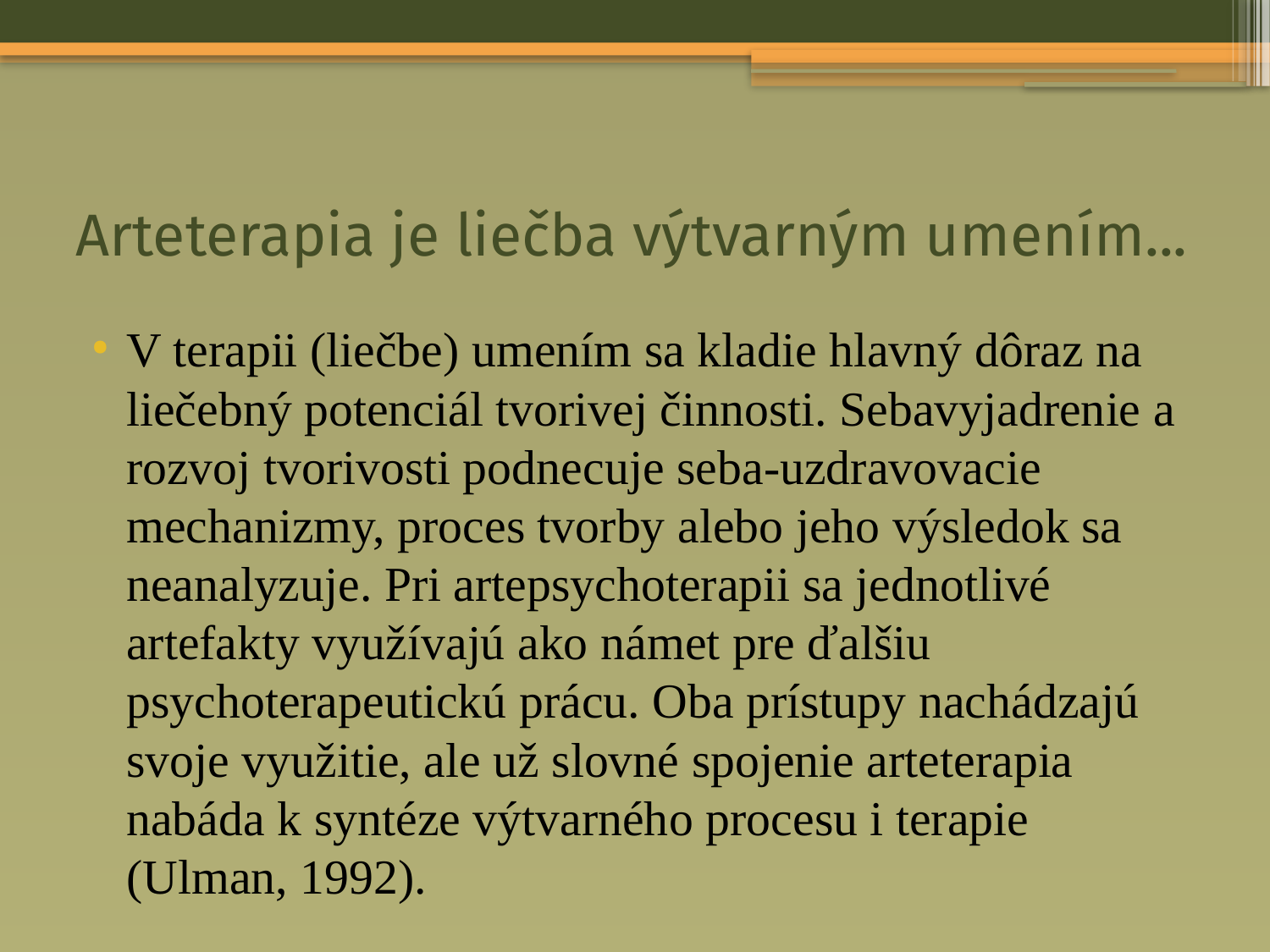

# Arteterapia je liečba výtvarným umením...
V terapii (liečbe) umením sa kladie hlavný dôraz na liečebný potenciál tvorivej činnosti. Sebavyjadrenie a rozvoj tvorivosti podnecuje seba-uzdravovacie mechanizmy, proces tvorby alebo jeho výsledok sa neanalyzuje. Pri artepsychoterapii sa jednotlivé artefakty využívajú ako námet pre ďalšiu psychoterapeutickú prácu. Oba prístupy nachádzajú svoje využitie, ale už slovné spojenie arteterapia nabáda k syntéze výtvarného procesu i terapie (Ulman, 1992).